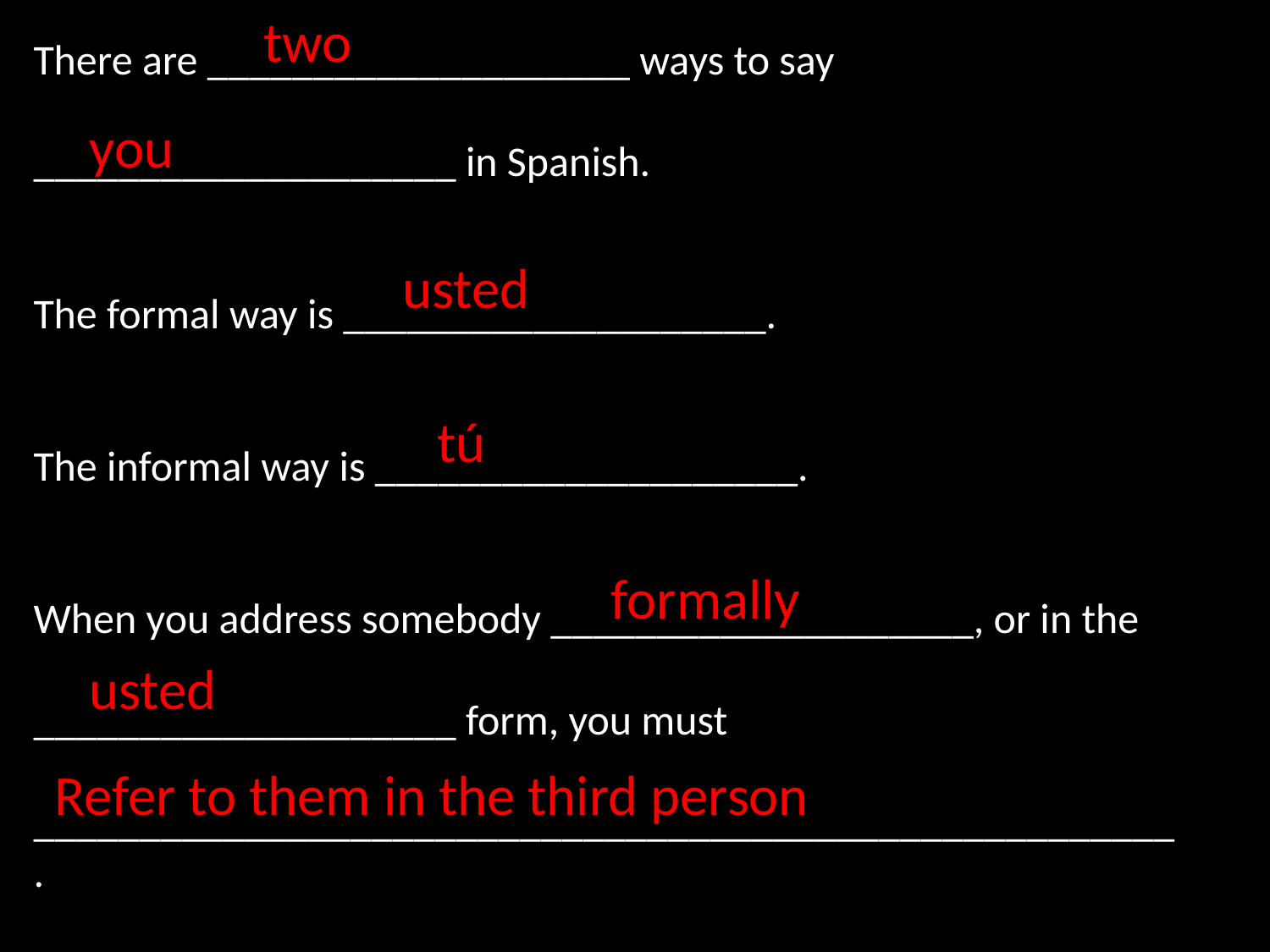

two
There are ____________________ ways to say

____________________ in Spanish.

The formal way is ____________________.

The informal way is ____________________.

When you address somebody ____________________, or in the

____________________ form, you must

______________________________________________________.
you
usted
tú
formally
usted
Refer to them in the third person